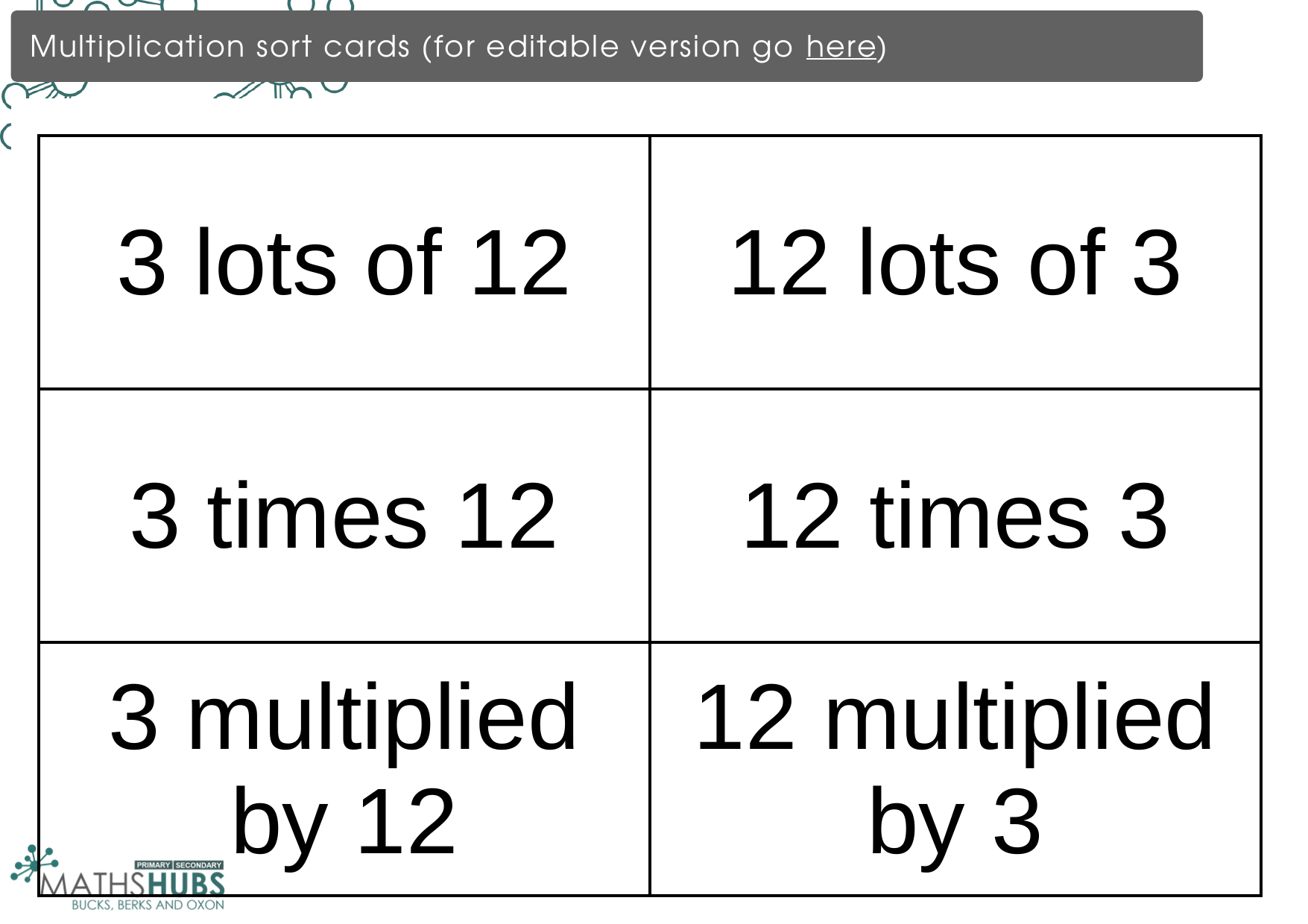

Multiplication sort cards (for editable version go here)

| 3 lots of 12 | 12 lots of 3 |
| --- | --- |
| 3 times 12 | 12 times 3 |
| 3 multiplied by 12 | 12 multiplied by 3 |